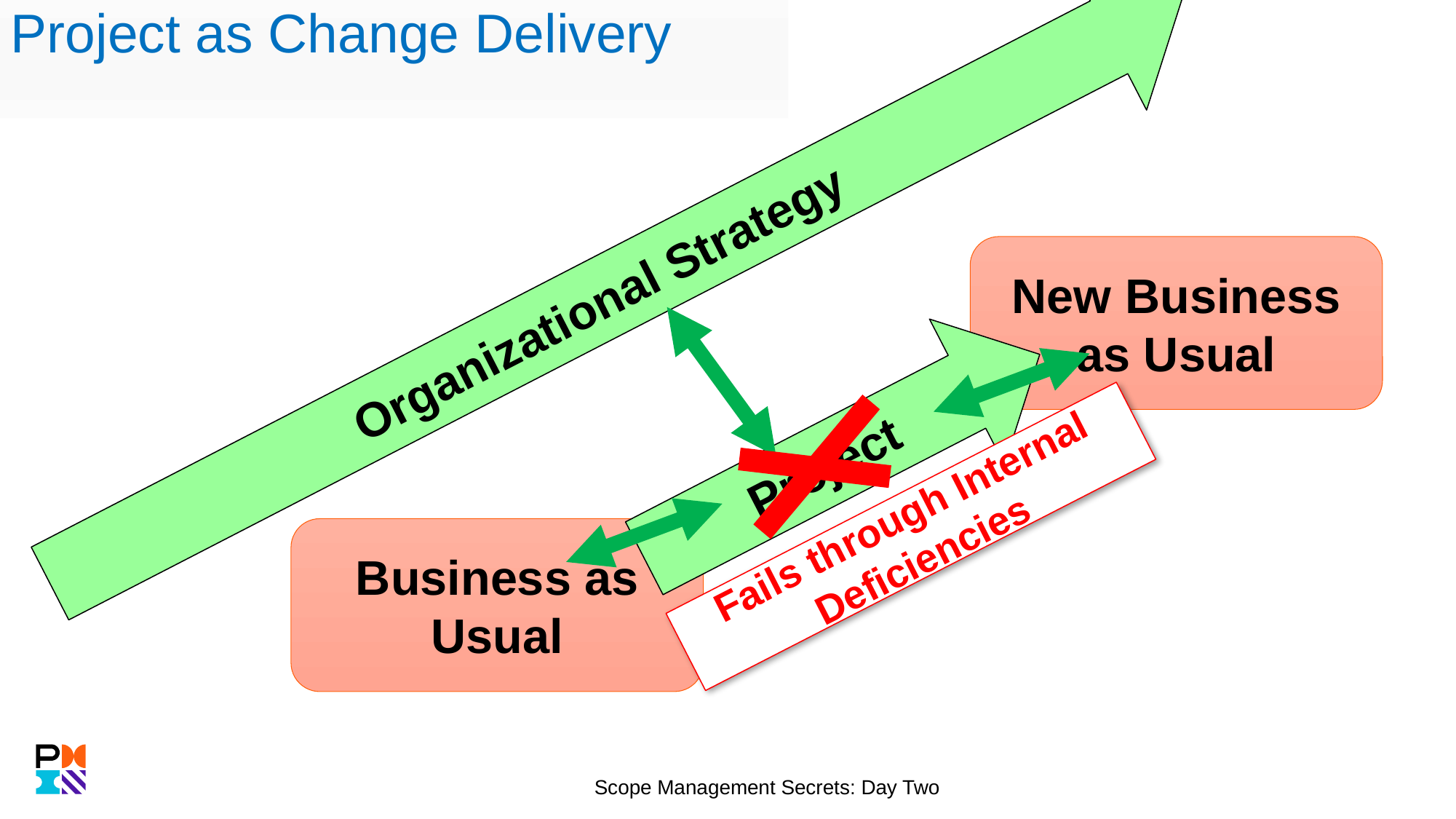

Project as Change Delivery

Organizational Strategy
New Business as Usual
Project
Fails through Internal Deficiencies
Business as Usual
Scope Management Secrets: Day Two